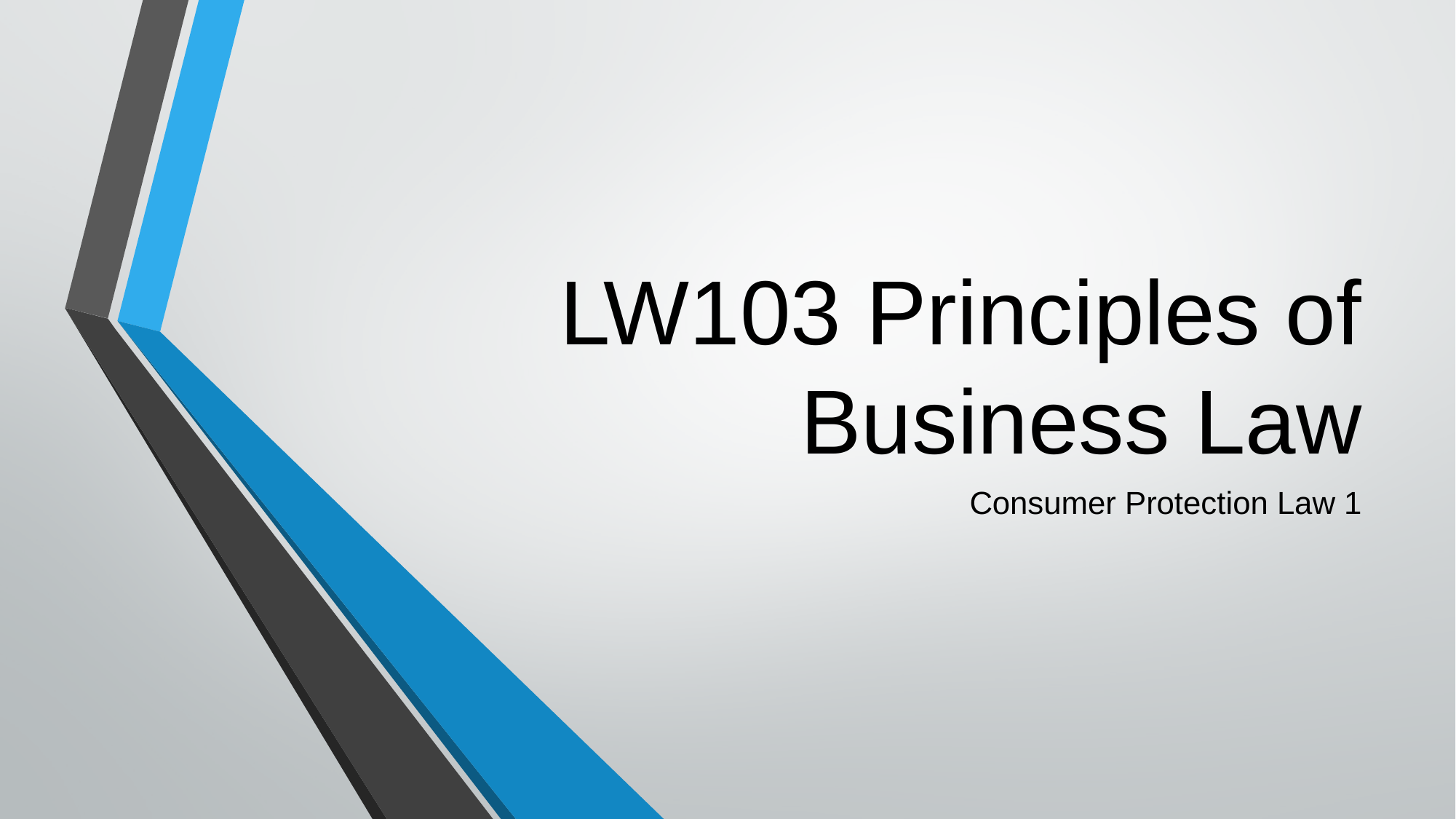

# LW103 Principles of Business Law
Consumer Protection Law 1